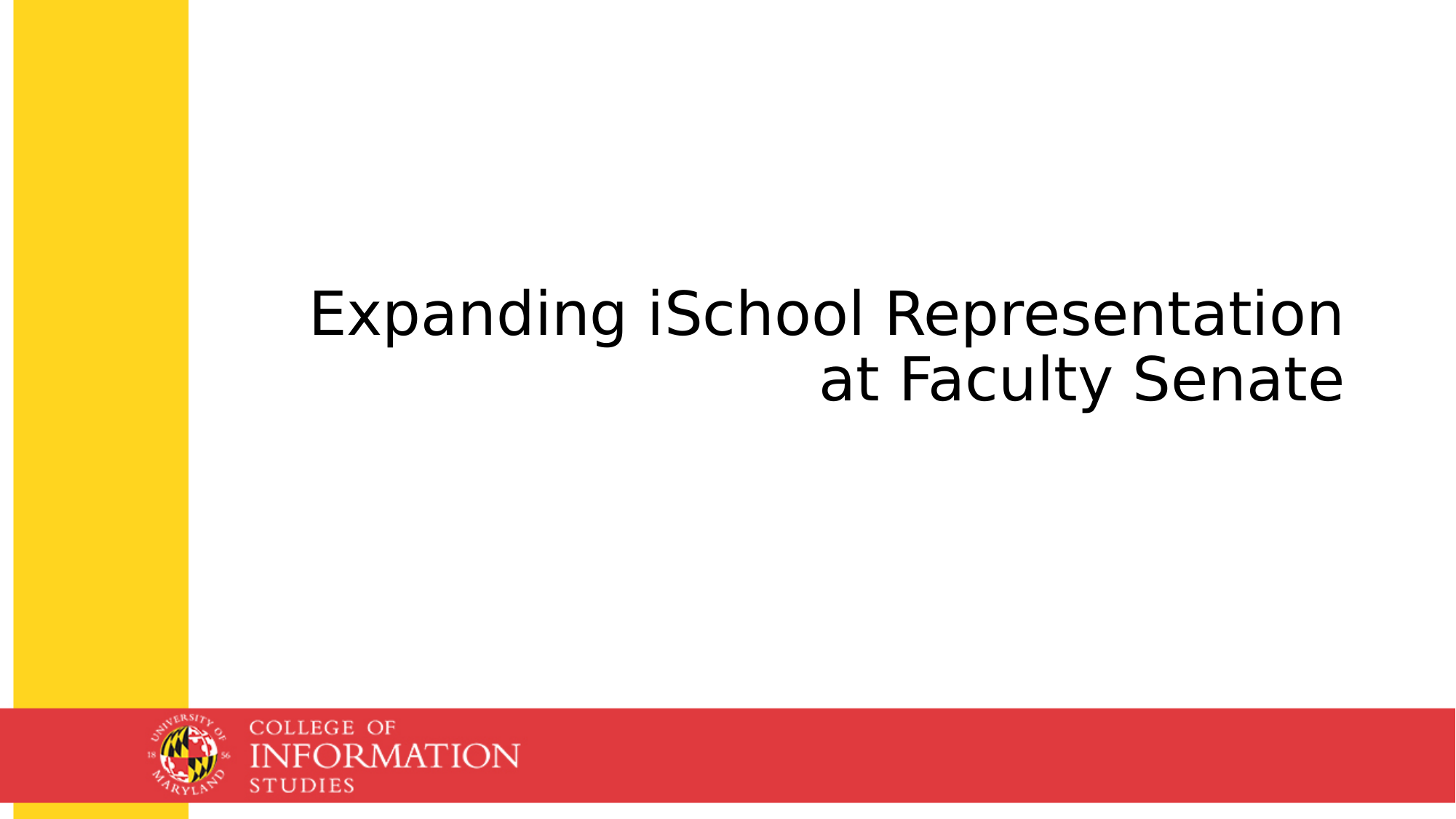

# Expanding iSchool Representation at Faculty Senate